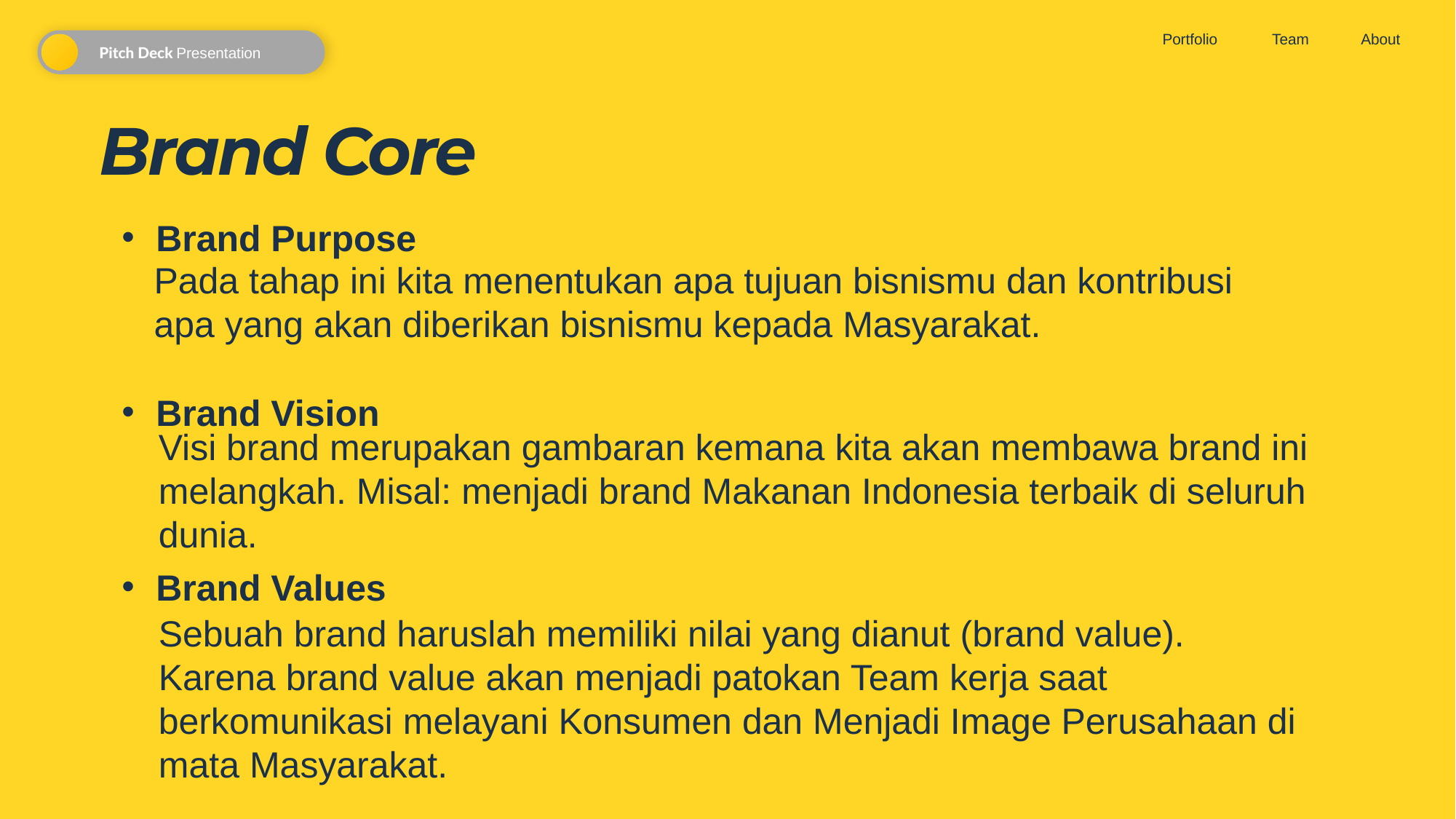

Portfolio
Team
About

Pitch Deck Presentation
Brand Core
Brand Purpose

Brand Vision

Brand Values
Pada tahap ini kita menentukan apa tujuan bisnismu dan kontribusi apa yang akan diberikan bisnismu kepada Masyarakat.
Visi brand merupakan gambaran kemana kita akan membawa brand ini melangkah. Misal: menjadi brand Makanan Indonesia terbaik di seluruh dunia.
Sebuah brand haruslah memiliki nilai yang dianut (brand value). Karena brand value akan menjadi patokan Team kerja saat berkomunikasi melayani Konsumen dan Menjadi Image Perusahaan di mata Masyarakat.